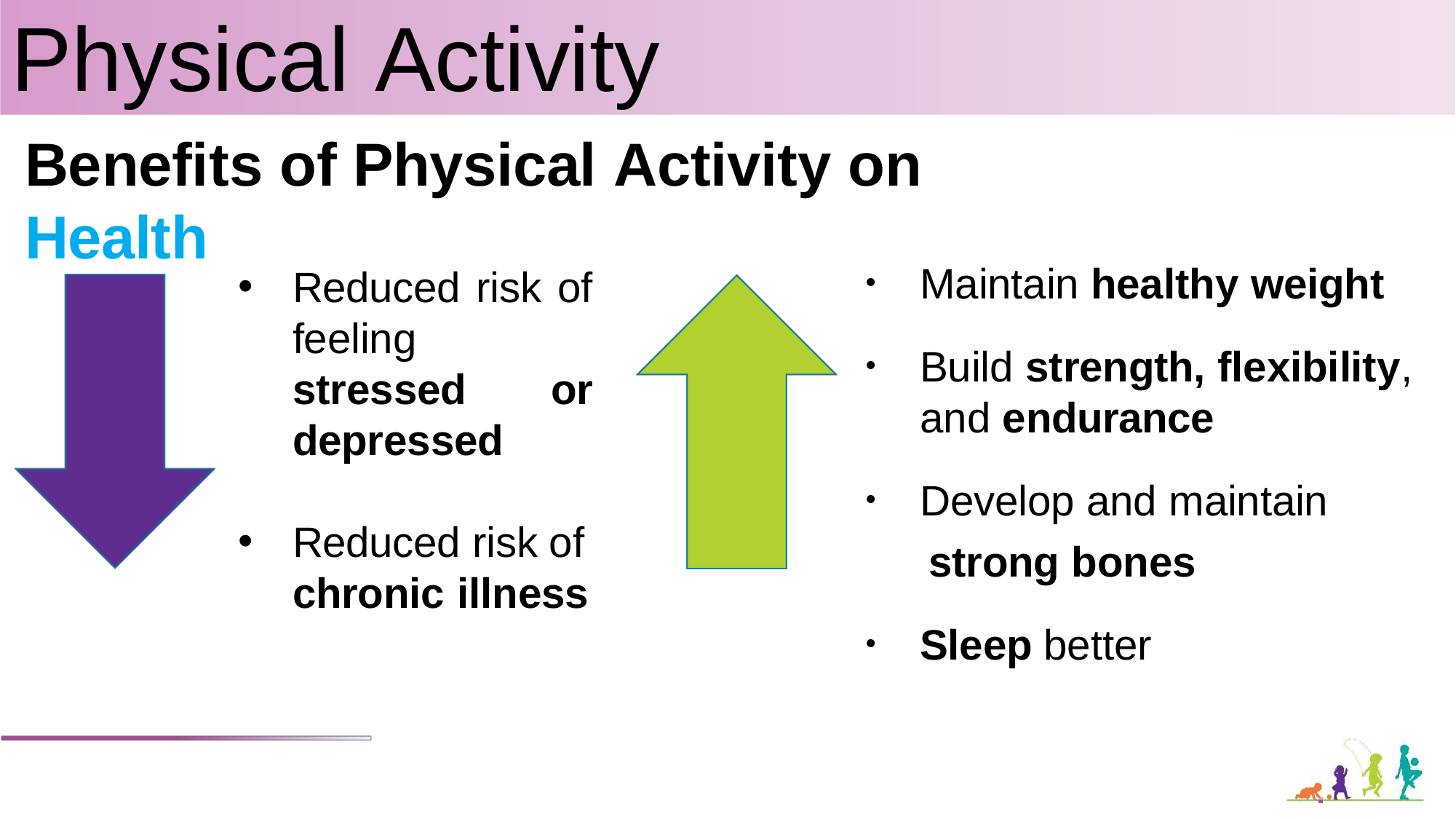

Physical Activity

Benefits of Physical Activity on Health
Maintain healthy weight

Build strength, flexibility, and endurance

Develop and maintain
    strong bones

Sleep better
Reduced risk of feeling stressed or depressed

Reduced risk of
chronic illness